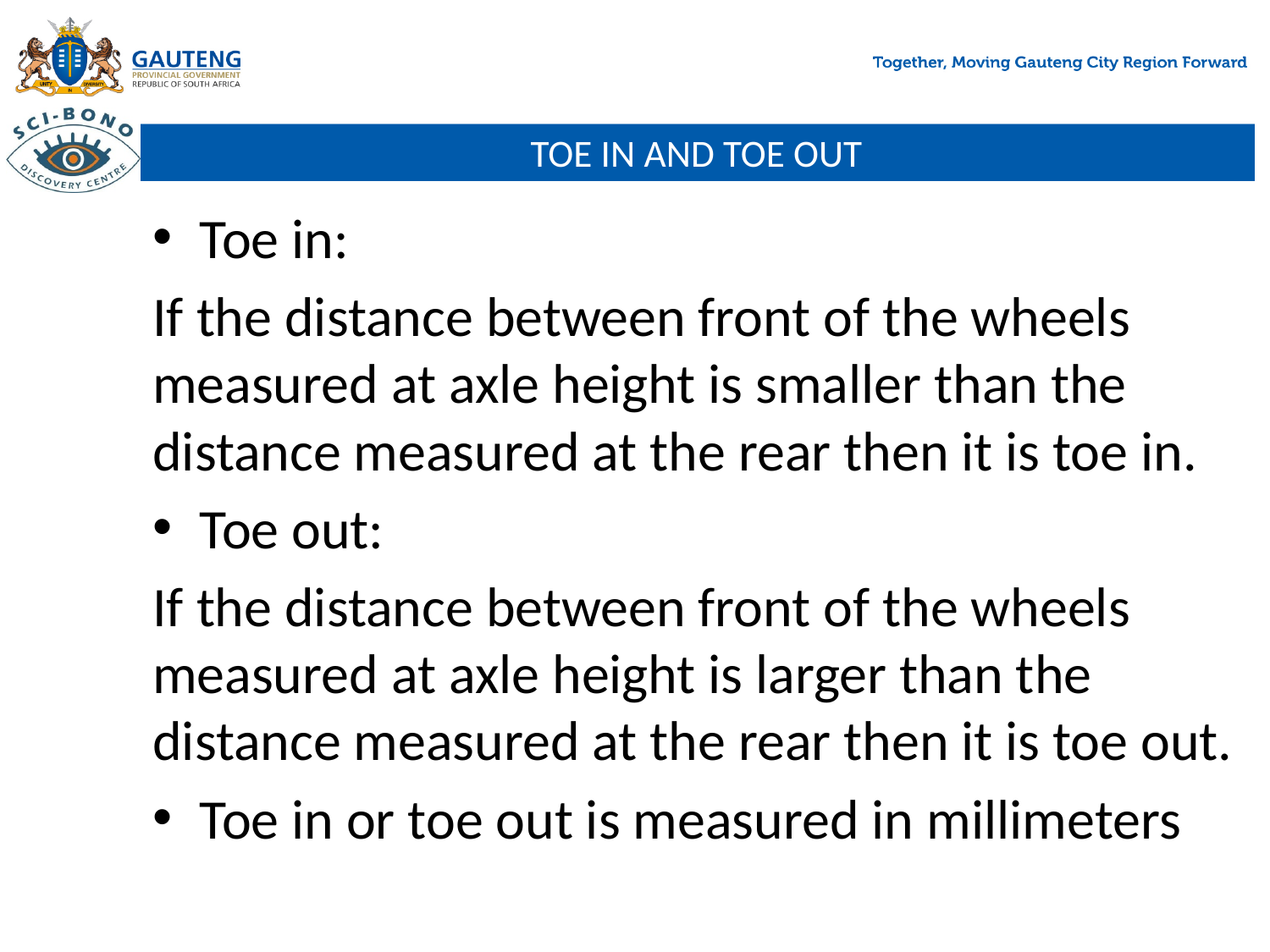

# TOE IN AND TOE OUT
Toe in:
If the distance between front of the wheels measured at axle height is smaller than the distance measured at the rear then it is toe in.
Toe out:
If the distance between front of the wheels measured at axle height is larger than the distance measured at the rear then it is toe out.
Toe in or toe out is measured in millimeters